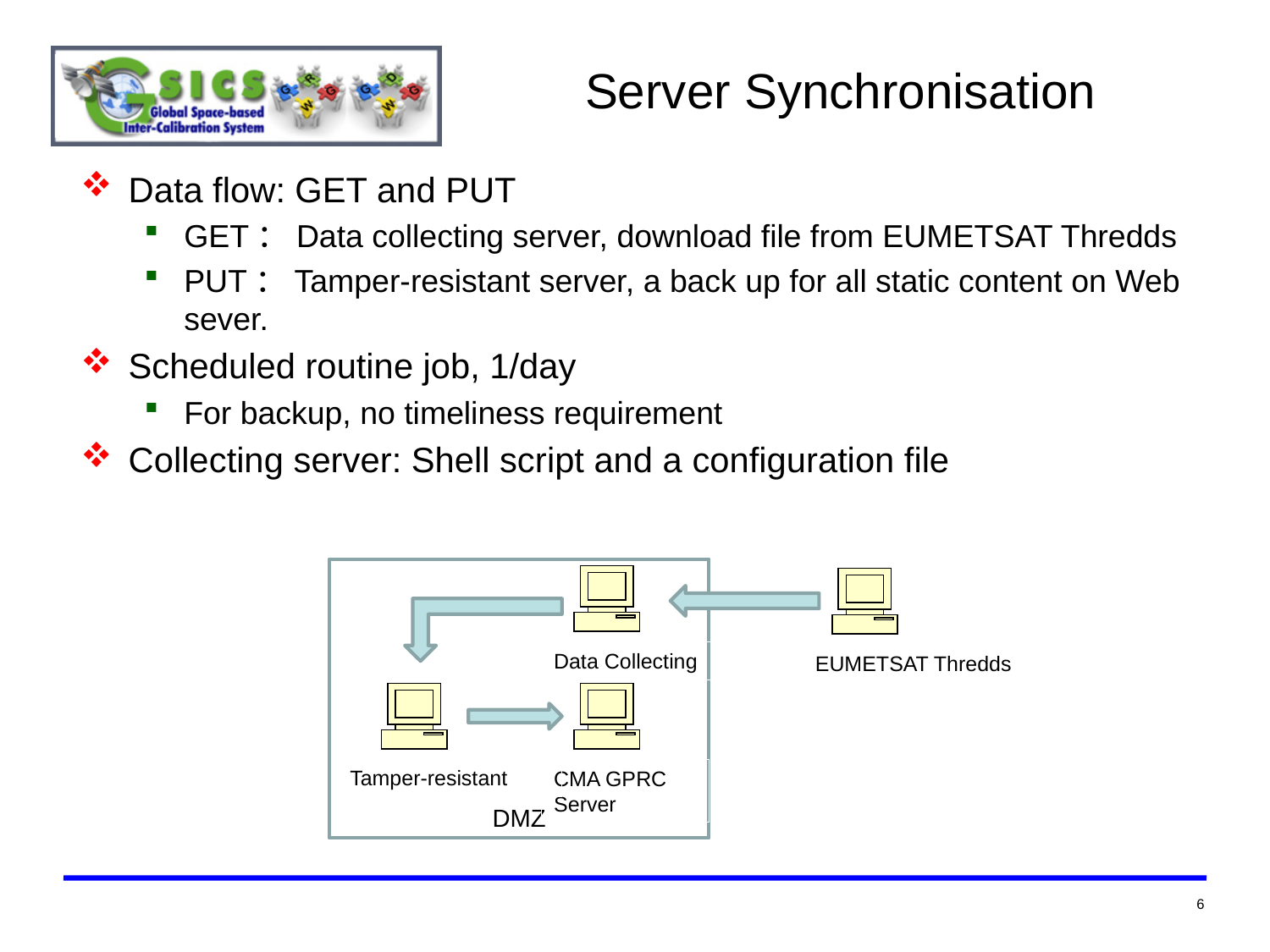

Server Synchronisation
Data flow: GET and PUT
GET：Data collecting server, download file from EUMETSAT Thredds
PUT：Tamper-resistant server, a back up for all static content on Web sever.
Scheduled routine job, 1/day
For backup, no timeliness requirement
Collecting server: Shell script and a configuration file

DMZ

Data Collecting
EUMETSAT Thredds

Tamper-resistant
CMA GPRC Server
6